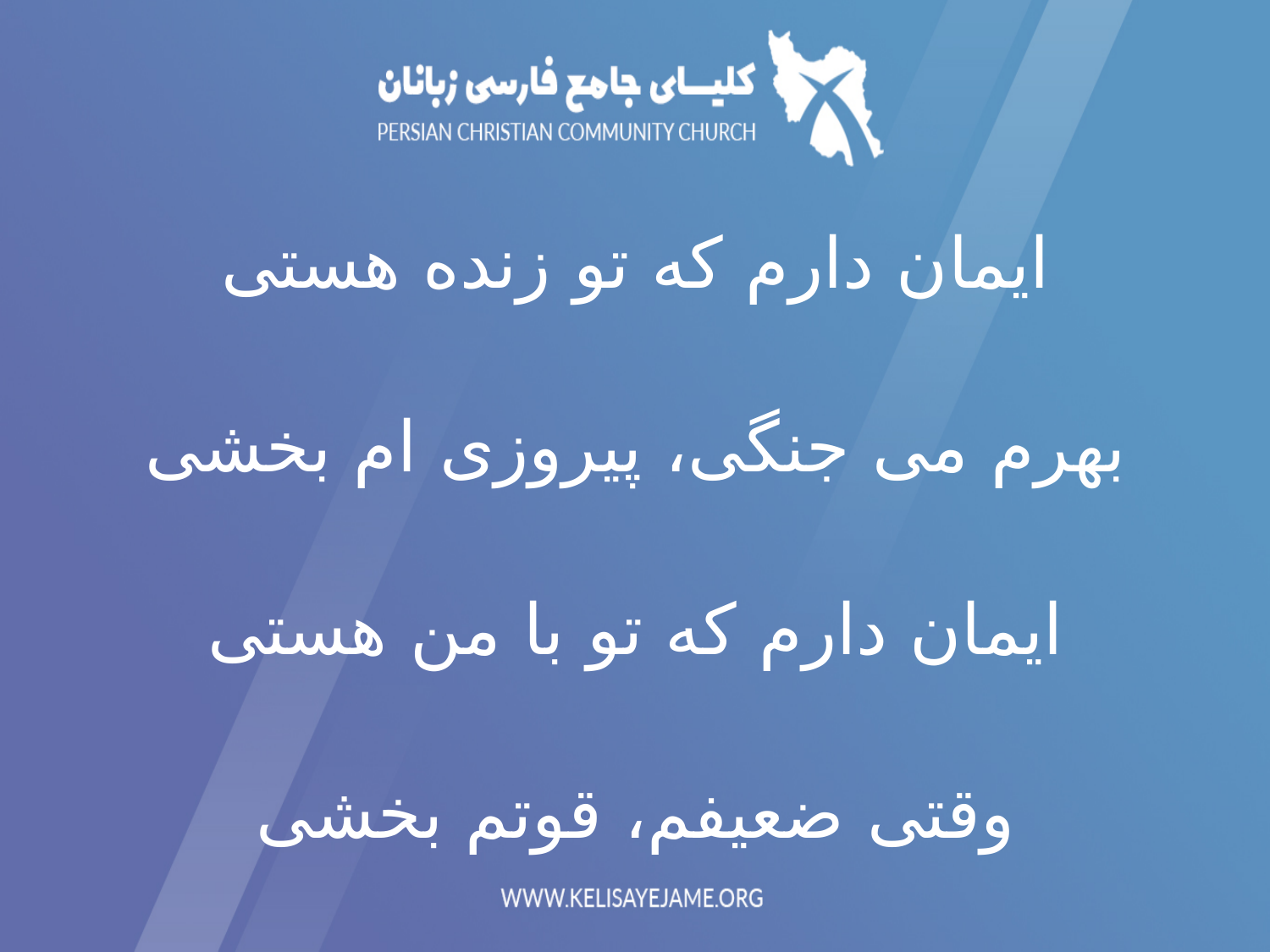

ایمان دارم که تو زنده هستی
بهرم می جنگی، پیروزی ام بخشی
ایمان دارم که تو با من هستی
وقتی ضعیفم، قوتم بخشی